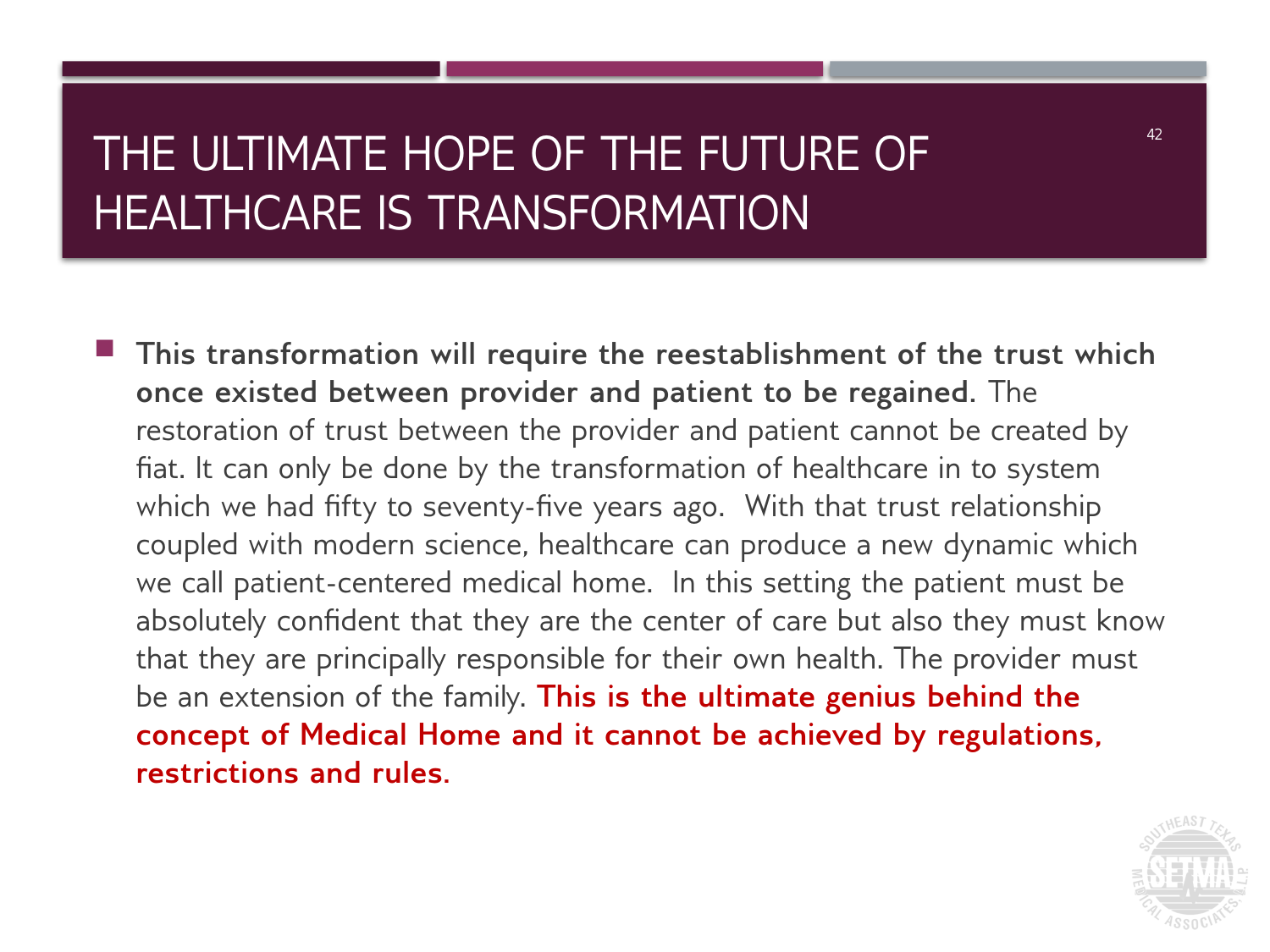

# The Ultimate Hope of the Future of Healthcare is Transformation
42
This transformation will require the reestablishment of the trust which once existed between provider and patient to be regained. The restoration of trust between the provider and patient cannot be created by fiat. It can only be done by the transformation of healthcare in to system which we had fifty to seventy-five years ago.  With that trust relationship coupled with modern science, healthcare can produce a new dynamic which we call patient-centered medical home.  In this setting the patient must be absolutely confident that they are the center of care but also they must know that they are principally responsible for their own health. The provider must be an extension of the family. This is the ultimate genius behind the concept of Medical Home and it cannot be achieved by regulations, restrictions and rules.